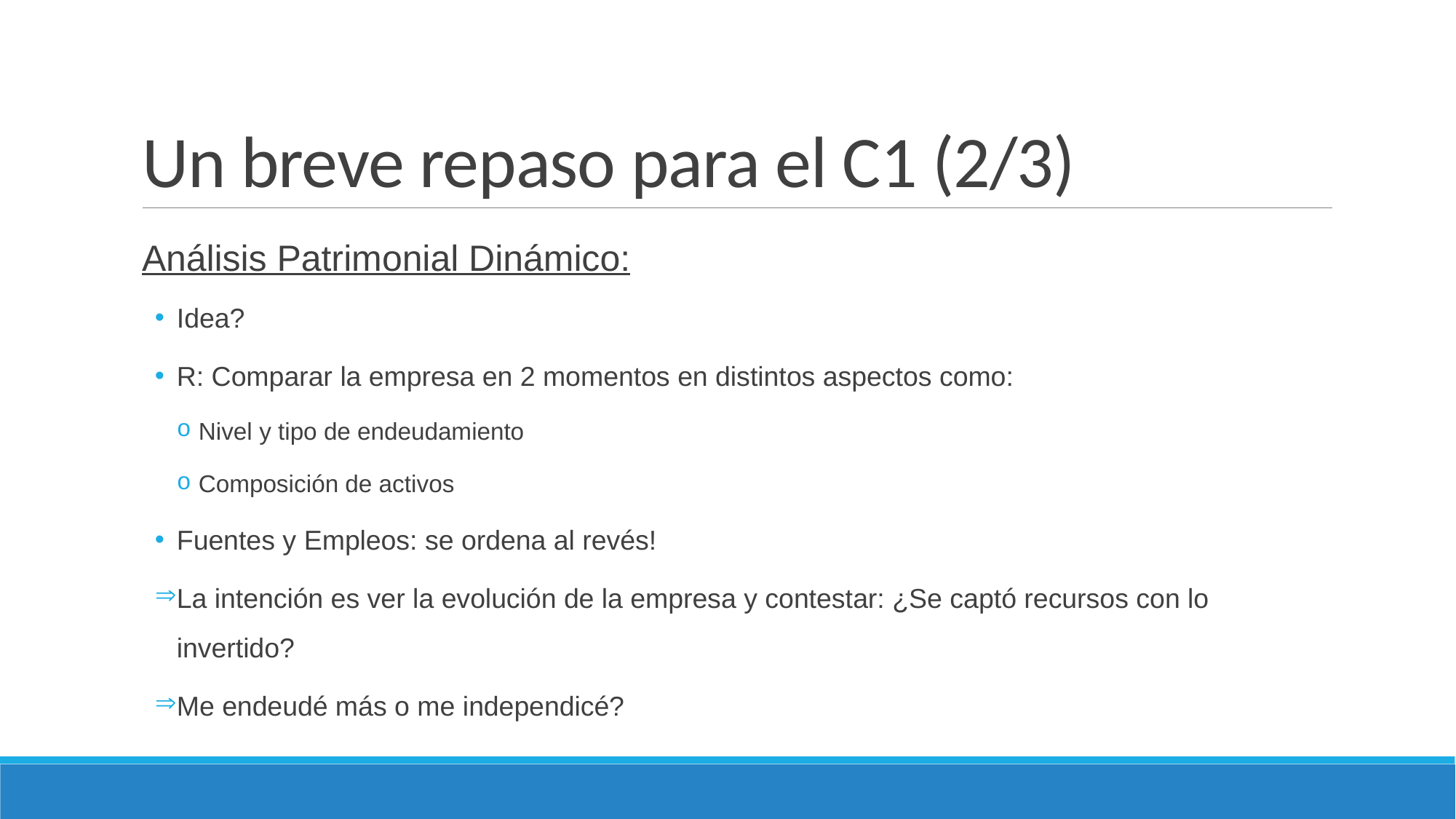

# Un breve repaso para el C1 (2/3)
Análisis Patrimonial Dinámico:
Idea?
R: Comparar la empresa en 2 momentos en distintos aspectos como:
Nivel y tipo de endeudamiento
Composición de activos
Fuentes y Empleos: se ordena al revés!
La intención es ver la evolución de la empresa y contestar: ¿Se captó recursos con lo invertido?
Me endeudé más o me independicé?